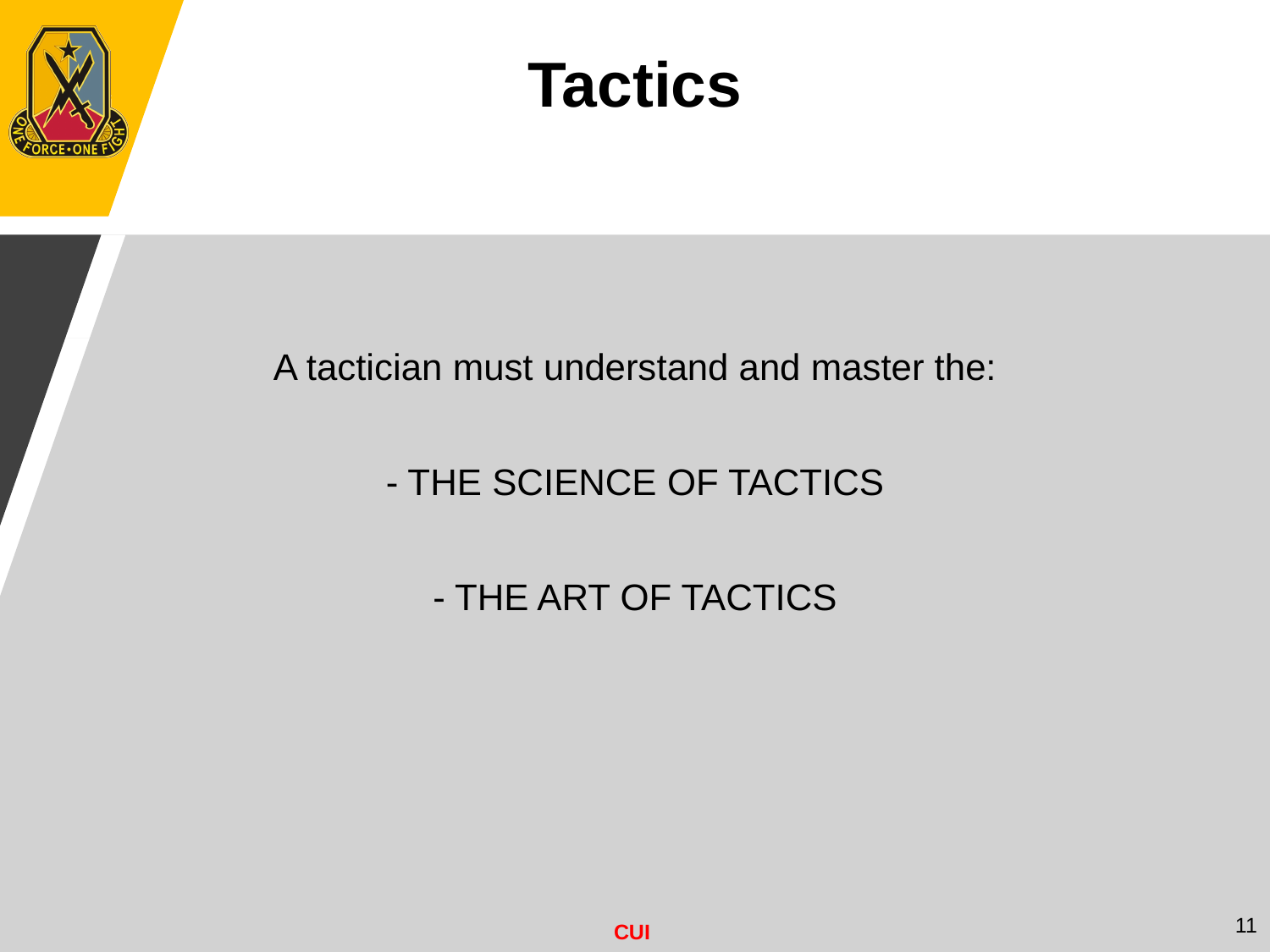

Tactics
A tactician must understand and master the:

- THE SCIENCE OF TACTICS

- THE ART OF TACTICS
11